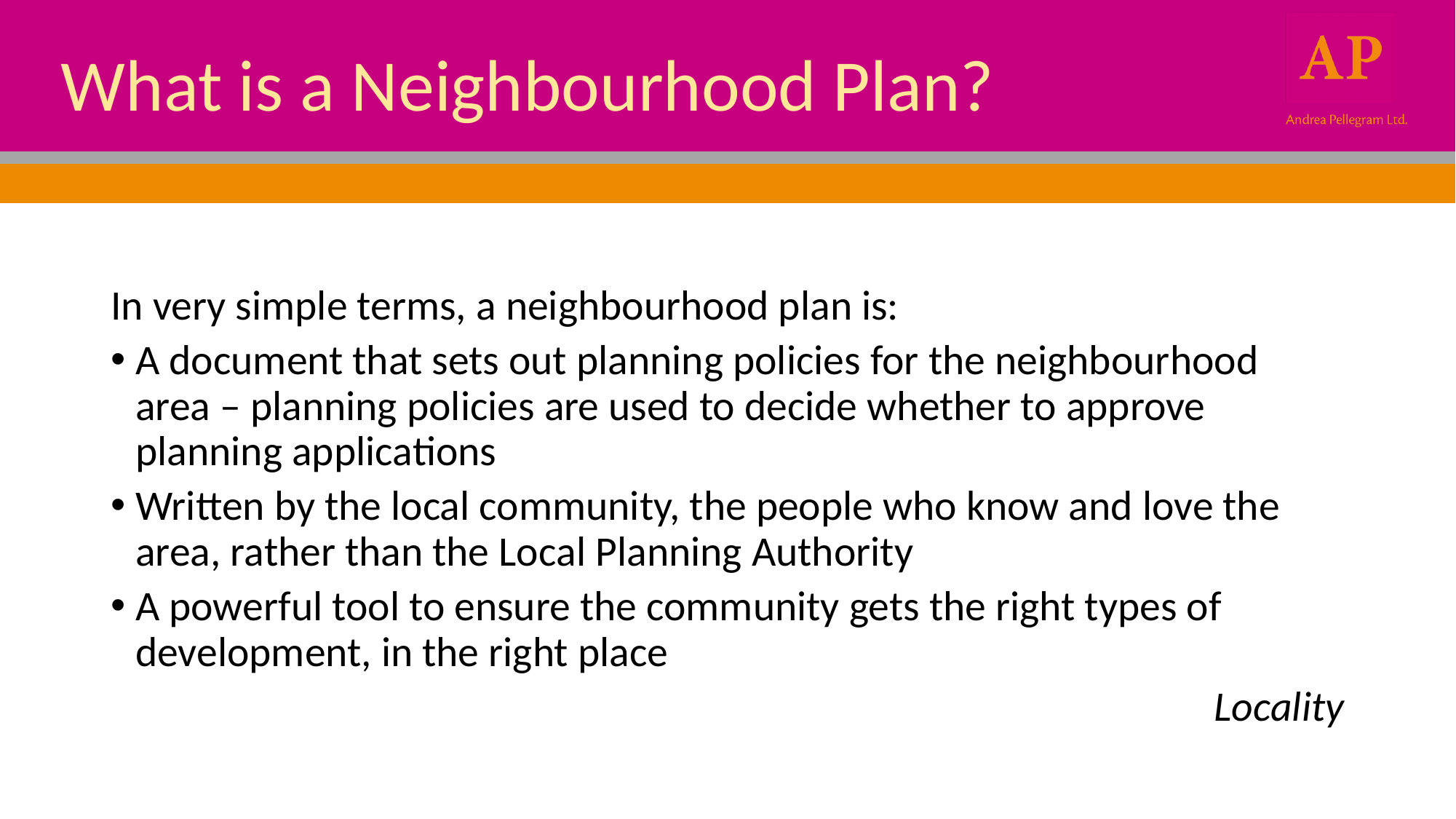

# What is a Neighbourhood Plan?

In very simple terms, a neighbourhood plan is:
A document that sets out planning policies for the neighbourhood area – planning policies are used to decide whether to approve planning applications
Written by the local community, the people who know and love the area, rather than the Local Planning Authority
A powerful tool to ensure the community gets the right types of development, in the right place
Locality